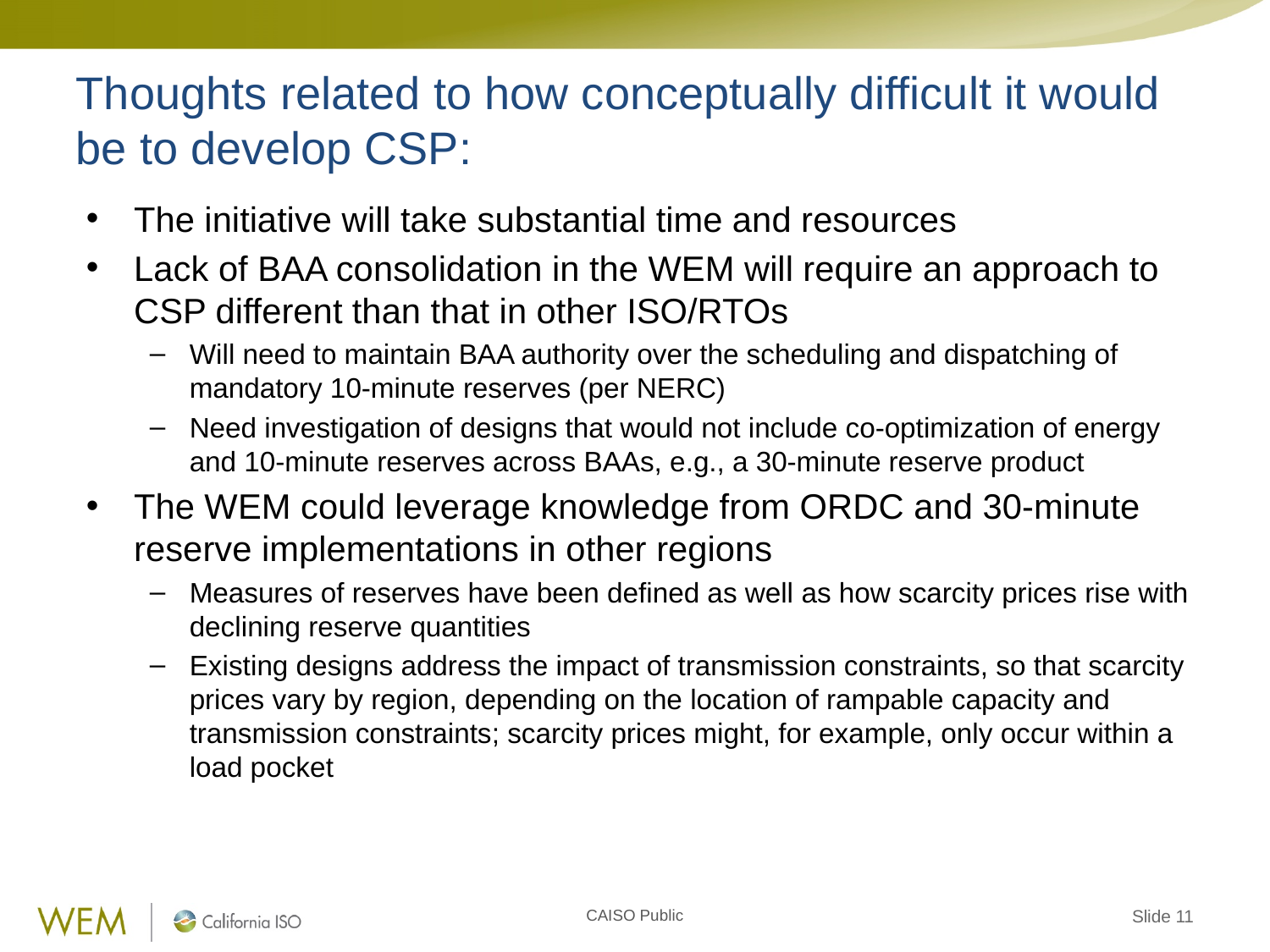

# Thoughts related to how conceptually difficult it would be to develop CSP:
The initiative will take substantial time and resources
Lack of BAA consolidation in the WEM will require an approach to CSP different than that in other ISO/RTOs
Will need to maintain BAA authority over the scheduling and dispatching of mandatory 10-minute reserves (per NERC)
Need investigation of designs that would not include co-optimization of energy and 10-minute reserves across BAAs, e.g., a 30-minute reserve product
The WEM could leverage knowledge from ORDC and 30-minute reserve implementations in other regions
Measures of reserves have been defined as well as how scarcity prices rise with declining reserve quantities
Existing designs address the impact of transmission constraints, so that scarcity prices vary by region, depending on the location of rampable capacity and transmission constraints; scarcity prices might, for example, only occur within a load pocket

Slide 11